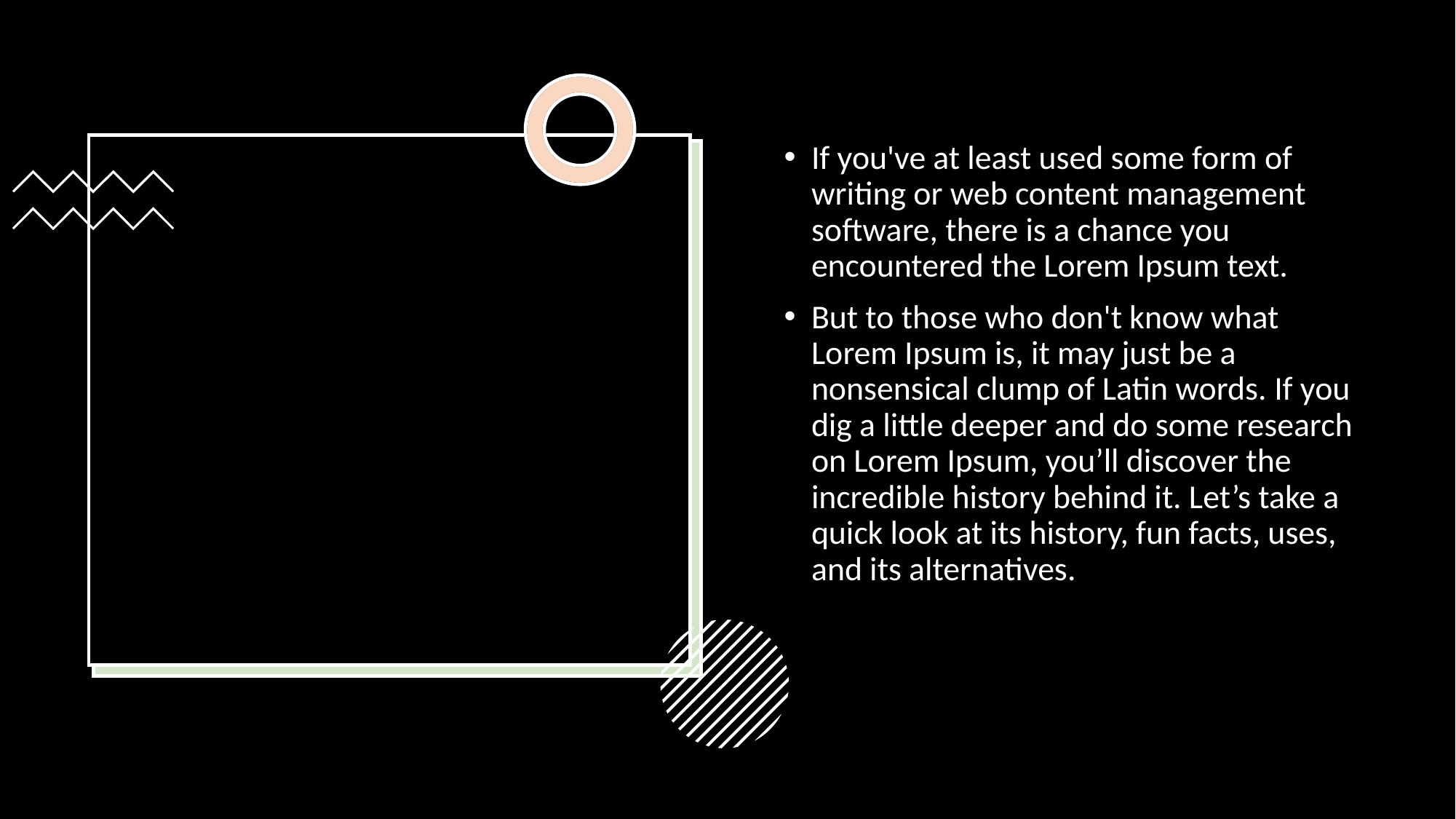

If you've at least used some form of writing or web content management software, there is a chance you encountered the Lorem Ipsum text.
But to those who don't know what Lorem Ipsum is, it may just be a nonsensical clump of Latin words. If you dig a little deeper and do some research on Lorem Ipsum, you’ll discover the incredible history behind it. Let’s take a quick look at its history, fun facts, uses, and its alternatives.

#